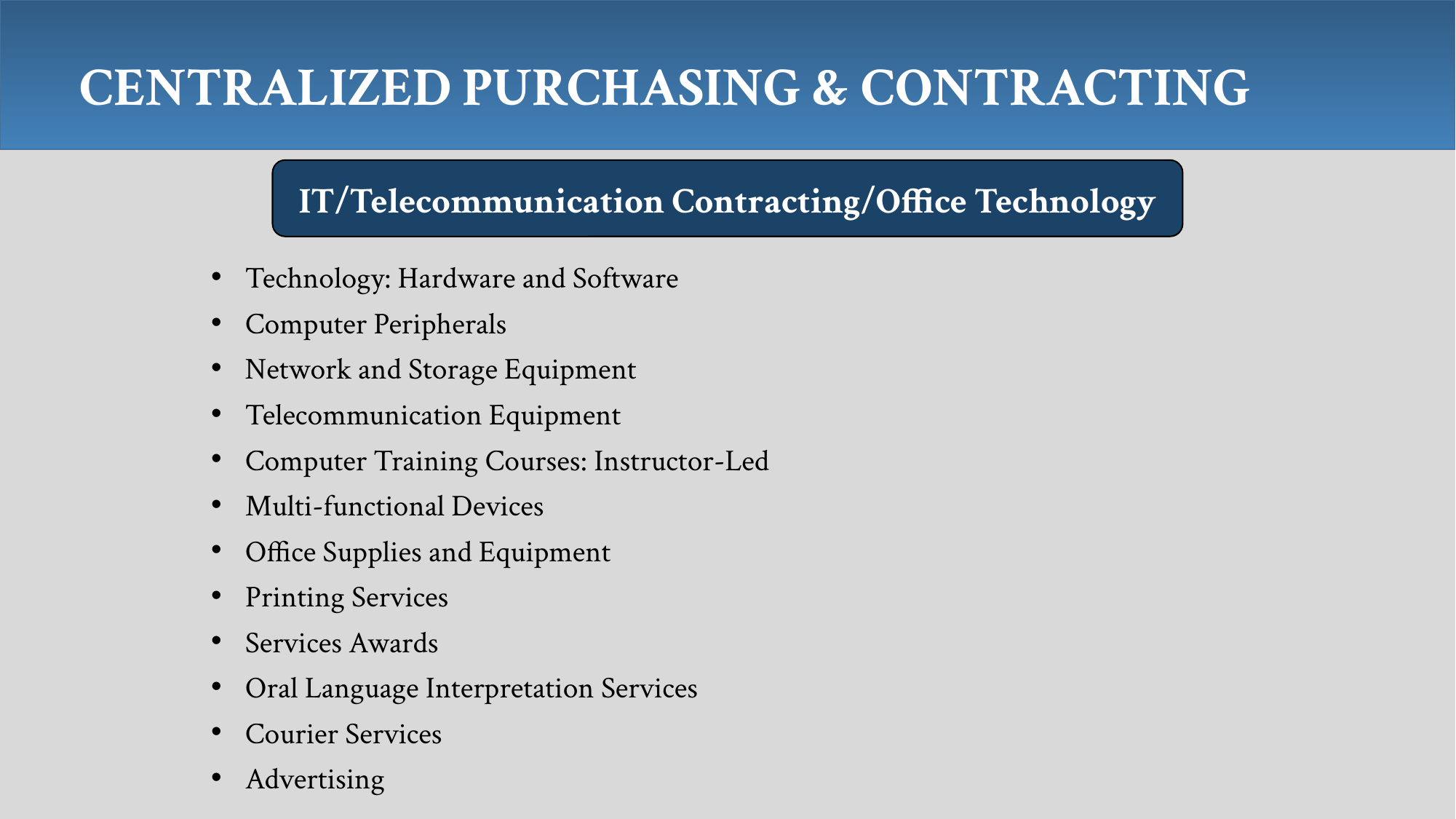

CENTRALIZED PURCHASING & CONTRACTING
IT/Telecommunication Contracting/Office Technology
Technology: Hardware and Software
Computer Peripherals
Network and Storage Equipment
Telecommunication Equipment
Computer Training Courses: Instructor-Led
Multi-functional Devices
Office Supplies and Equipment
Printing Services
Services Awards
Oral Language Interpretation Services
Courier Services
Advertising